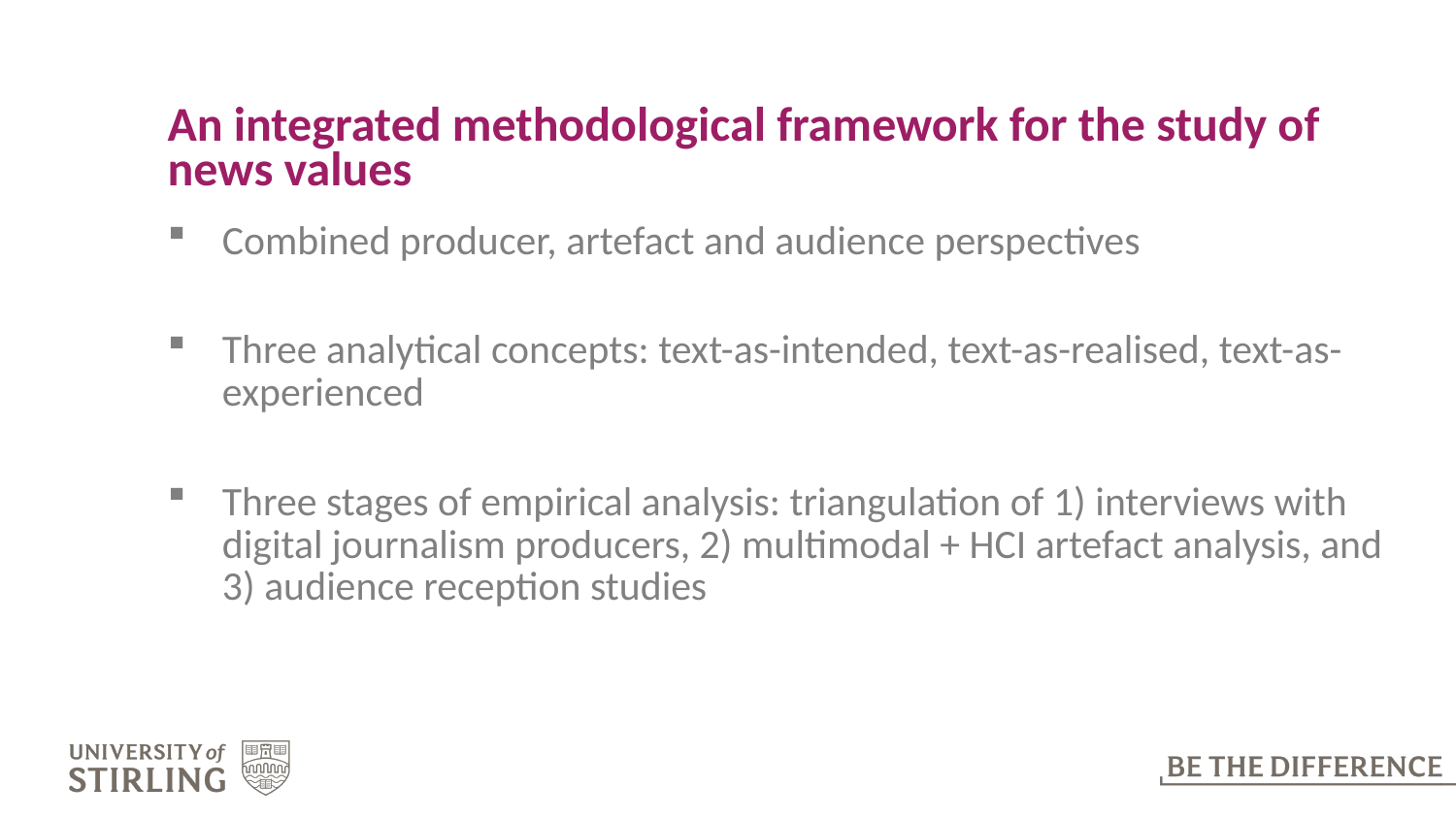

# An integrated methodological framework for the study of news values
Combined producer, artefact and audience perspectives

Three analytical concepts: text-as-intended, text-as-realised, text-as-experienced

Three stages of empirical analysis: triangulation of 1) interviews with digital journalism producers, 2) multimodal + HCI artefact analysis, and 3) audience reception studies